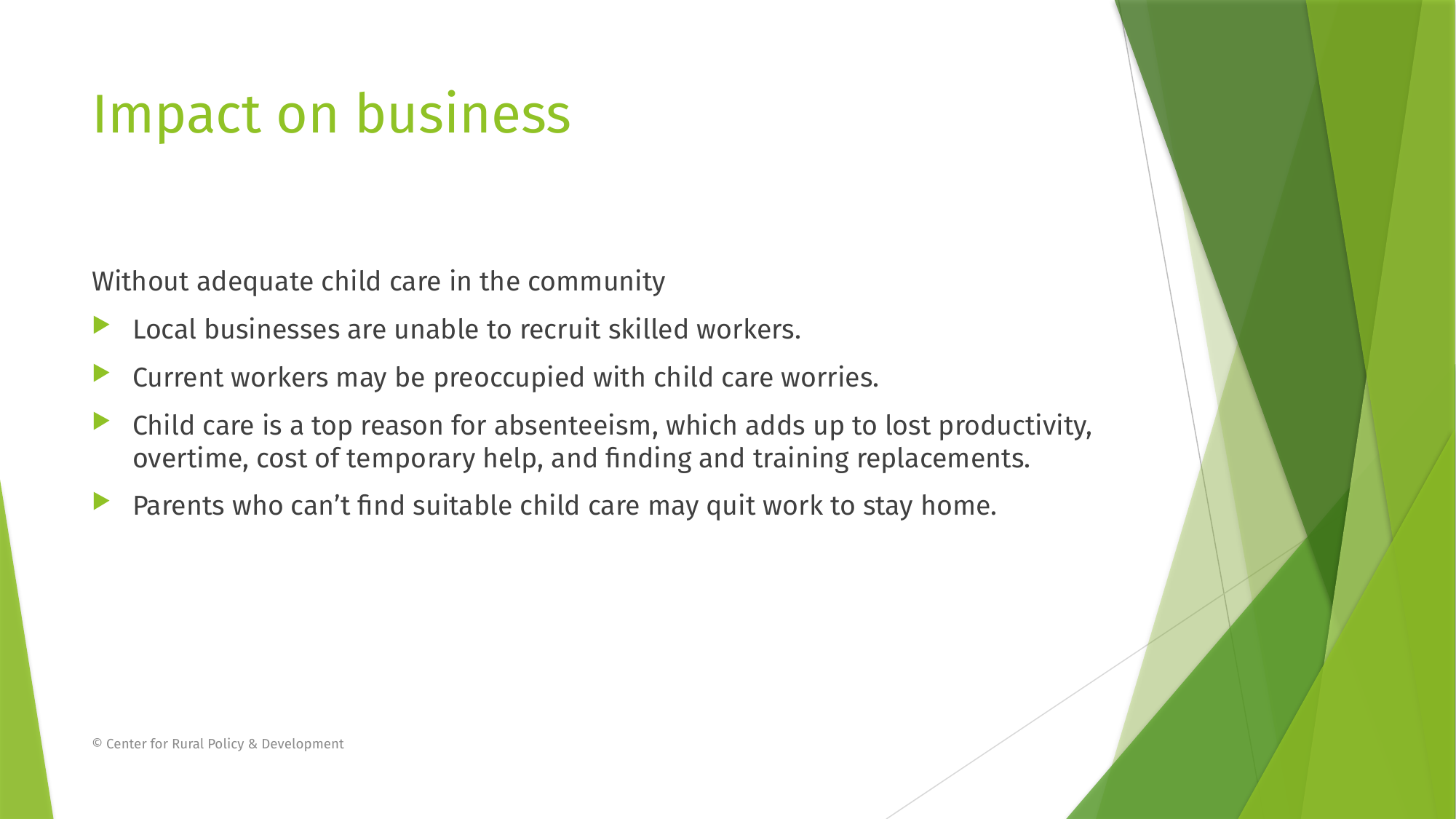

# Impact on business
Without adequate child care in the community
Local businesses are unable to recruit skilled workers.
Current workers may be preoccupied with child care worries.
Child care is a top reason for absenteeism, which adds up to lost productivity, overtime, cost of temporary help, and finding and training replacements.
Parents who can’t find suitable child care may quit work to stay home.
© Center for Rural Policy & Development